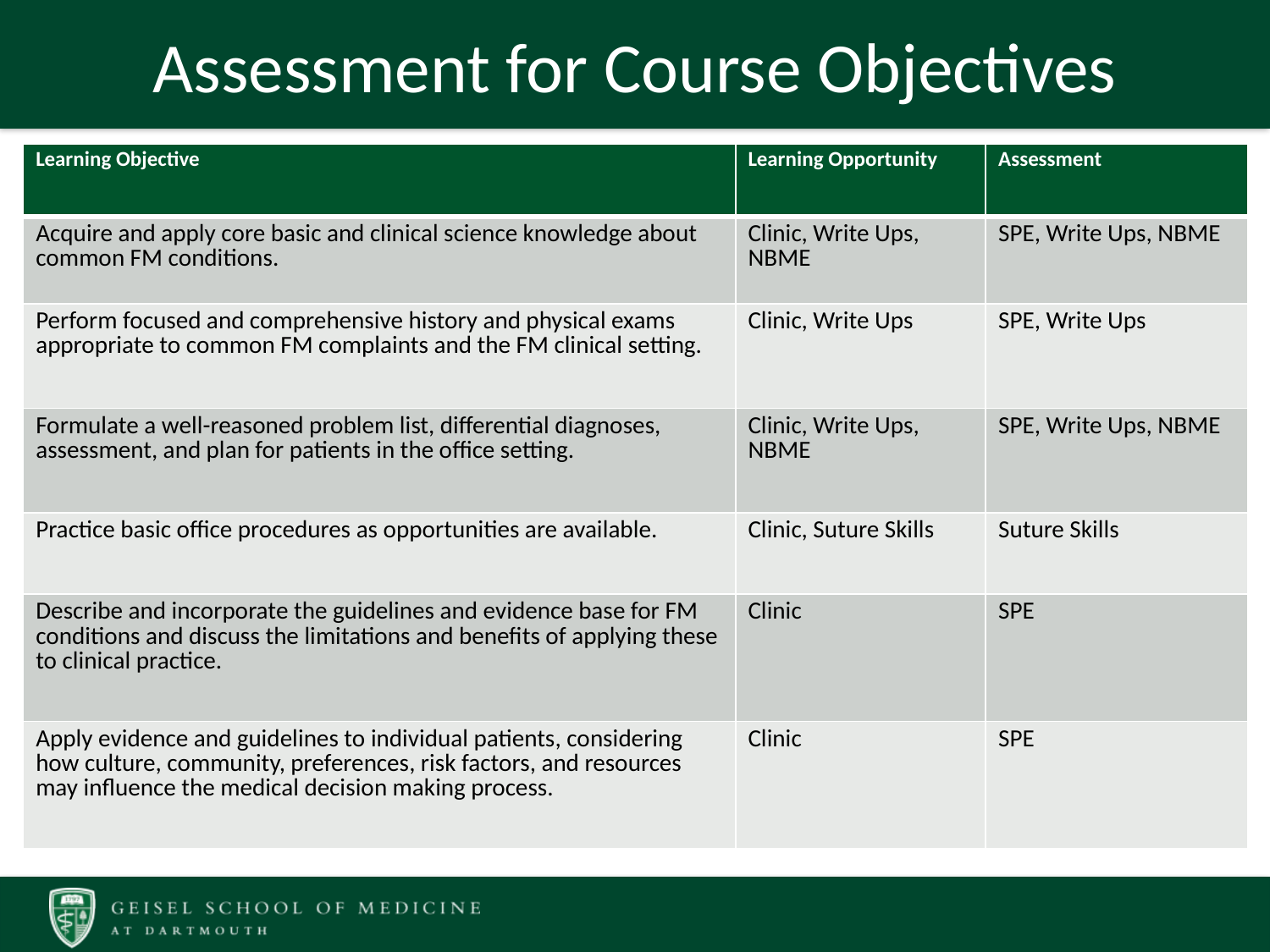

# Assessment for Course Objectives
| Learning Objective | Learning Opportunity | Assessment |
| --- | --- | --- |
| Acquire and apply core basic and clinical science knowledge about common FM conditions. | Clinic, Write Ups, NBME | SPE, Write Ups, NBME |
| Perform focused and comprehensive history and physical exams appropriate to common FM complaints and the FM clinical setting. | Clinic, Write Ups | SPE, Write Ups |
| Formulate a well-reasoned problem list, differential diagnoses, assessment, and plan for patients in the office setting. | Clinic, Write Ups, NBME | SPE, Write Ups, NBME |
| Practice basic office procedures as opportunities are available. | Clinic, Suture Skills | Suture Skills |
| Describe and incorporate the guidelines and evidence base for FM conditions and discuss the limitations and benefits of applying these to clinical practice. | Clinic | SPE |
| Apply evidence and guidelines to individual patients, considering how culture, community, preferences, risk factors, and resources may influence the medical decision making process. | Clinic | SPE |